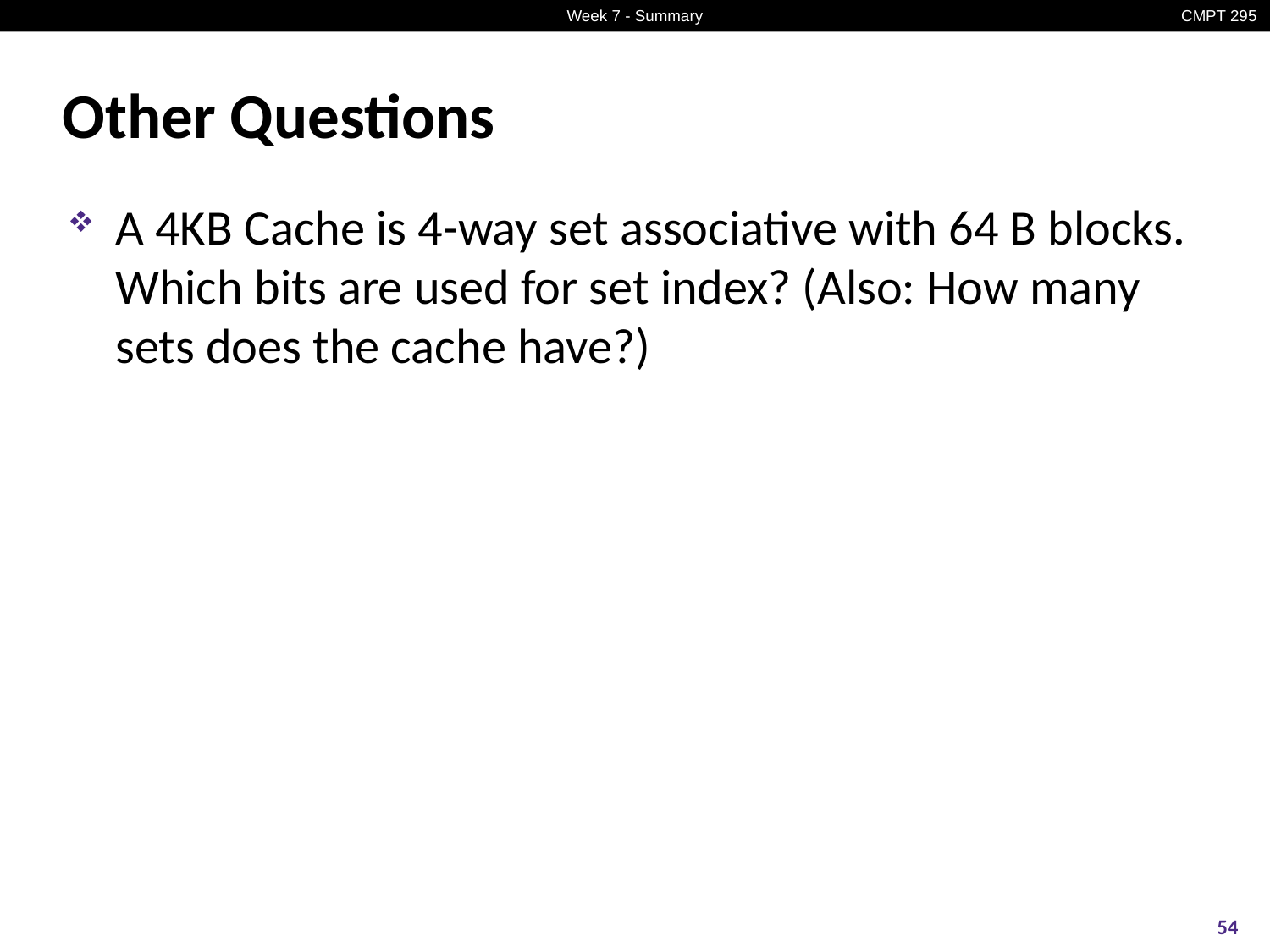

# Other Questions
A 4KB Cache is 4-way set associative with 64 B blocks. Which bits are used for set index? (Also: How many sets does the cache have?)

54